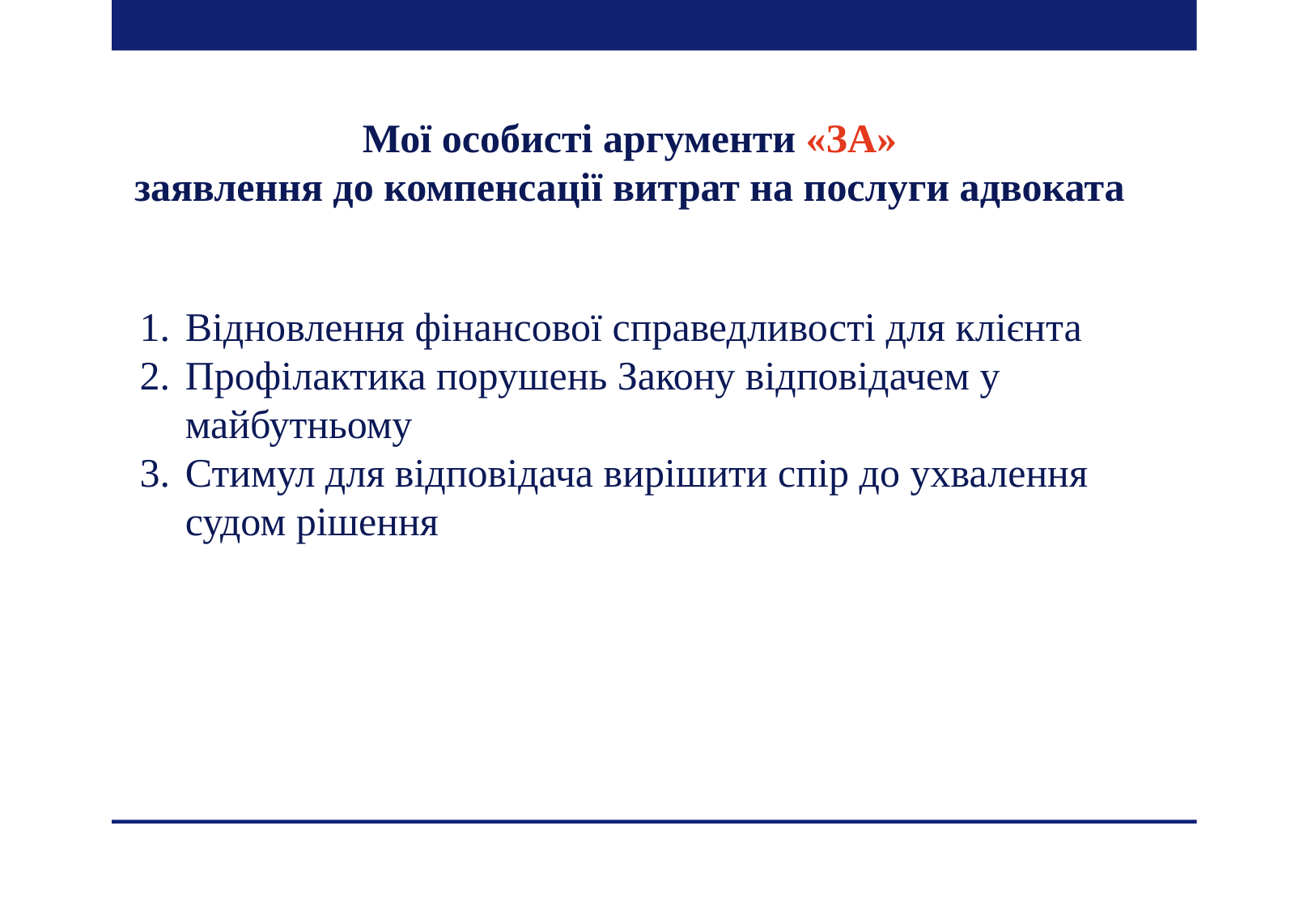

Мої особисті аргументи «ЗА»
заявлення до компенсації витрат на послуги адвоката
Відновлення фінансової справедливості для клієнта
Профілактика порушень Закону відповідачем у майбутньому
Стимул для відповідача вирішити спір до ухвалення судом рішення